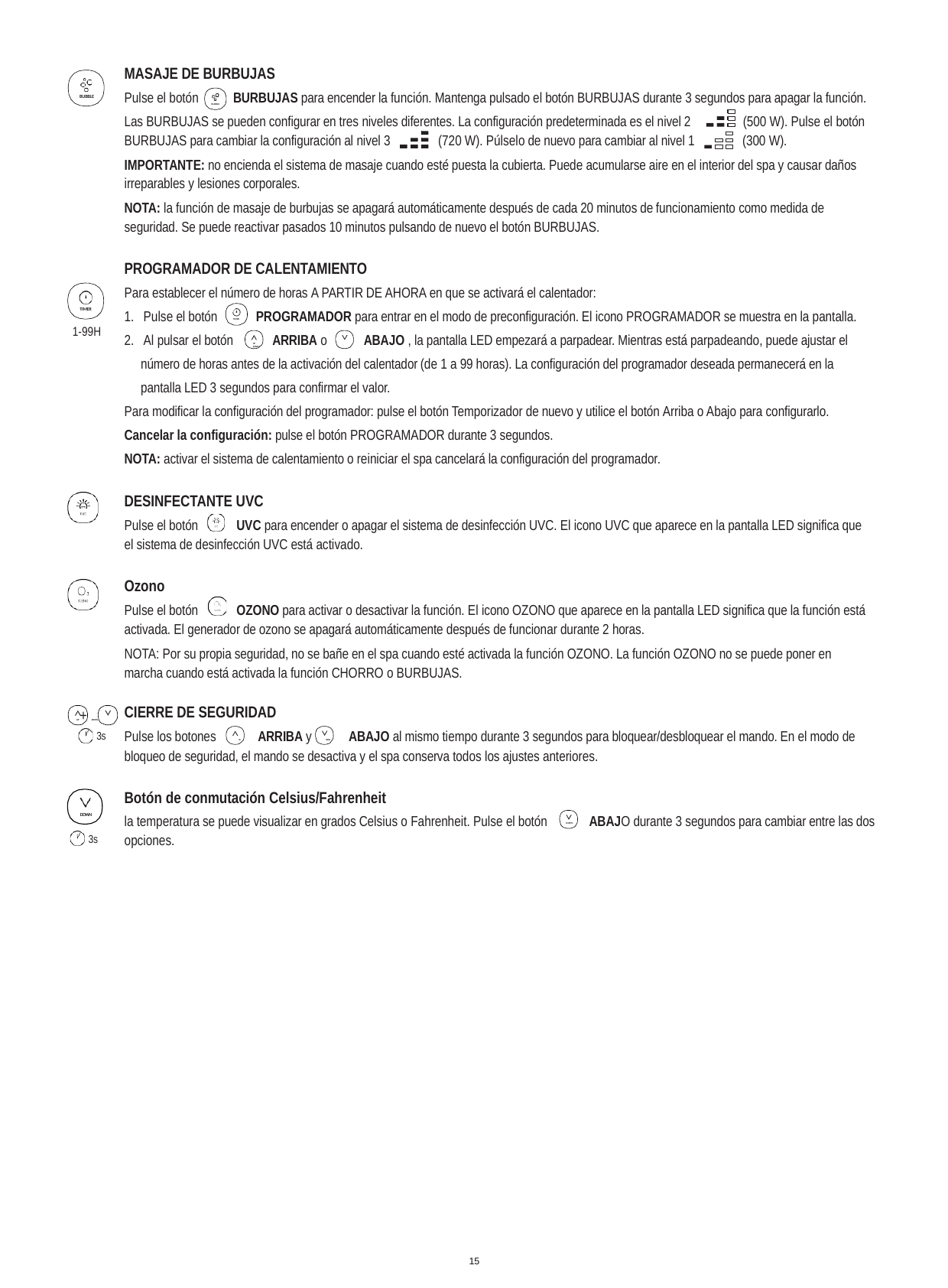

MASAJE DE BURBUJAS

Pulse el botón	BURBUJAS para encender la función. Mantenga pulsado el botón BURBUJAS durante 3 segundos para apagar la función.

BUBBLE

BUBBLE
(500 W). Pulse el botón  (300 W).

Las BURBUJAS se pueden configurar en tres niveles diferentes. La configuración predeterminada es el nivel 2

BURBUJAS para cambiar la configuración al nivel 3	(720 W). Púlselo de nuevo para cambiar al nivel 1

IMPORTANTE: no encienda el sistema de masaje cuando esté puesta la cubierta. Puede acumularse aire en el interior del spa y causar daños  irreparables y lesiones corporales.
NOTA: la función de masaje de burbujas se apagará automáticamente después de cada 20 minutos de funcionamiento como medida de  seguridad. Se puede reactivar pasados 10 minutos pulsando de nuevo el botón BURBUJAS.

PROGRAMADOR DE CALENTAMIENTO
Para establecer el número de horas A PARTIR DE AHORA en que se activará el calentador:

TIMER
1.   Pulse el botón	PROGRAMADOR para entrar en el modo de preconfiguración. El icono PROGRAMADOR se muestra en la pantalla.

TIMER
1-99H
2.   Al pulsar el botón	ARRIBA o	ABAJO , la pantalla LED empezará a parpadear. Mientras está parpadeando, puede ajustar el

UP	DOWN
número de horas antes de la activación del calentador (de 1 a 99 horas). La configuración del programador deseada permanecerá en la  pantalla LED 3 segundos para confirmar el valor.
Para modificar la configuración del programador: pulse el botón Temporizador de nuevo y utilice el botón Arriba o Abajo para configurarlo.
Cancelar la configuración: pulse el botón PROGRAMADOR durante 3 segundos.
NOTA: activar el sistema de calentamiento o reiniciar el spa cancelará la configuración del programador.

DESINFECTANTE UVC
Pulse el botón	UVC para encender o apagar el sistema de desinfección UVC. El icono UVC que aparece en la pantalla LED significa que  el sistema de desinfección UVC está activado.

Ozono
Pulse el botón	OZONO para activar o desactivar la función. El icono OZONO que aparece en la pantalla LED significa que la función está  activada. El generador de ozono se apagará automáticamente después de funcionar durante 2 horas.
NOTA: Por su propia seguridad, no se bañe en el spa cuando esté activada la función OZONO. La función OZONO no se puede poner en  marcha cuando está activada la función CHORRO o BURBUJAS.

UP + DOWN
3s
CIERRE DE SEGURIDAD

Pulse los botones	UP	ARRIBA y    DOWN	ABAJO al mismo tiempo durante 3 segundos para bloquear/desbloquear el mando. En el modo de

bloqueo de seguridad, el mando se desactiva y el spa conserva todos los ajustes anteriores.

Botón de conmutación Celsius/Fahrenheit

DOWN

la temperatura se puede visualizar en grados Celsius o Fahrenheit. Pulse el botón	ABAJO durante 3 segundos para cambiar entre las dos

DOWN
opciones.
3s

15